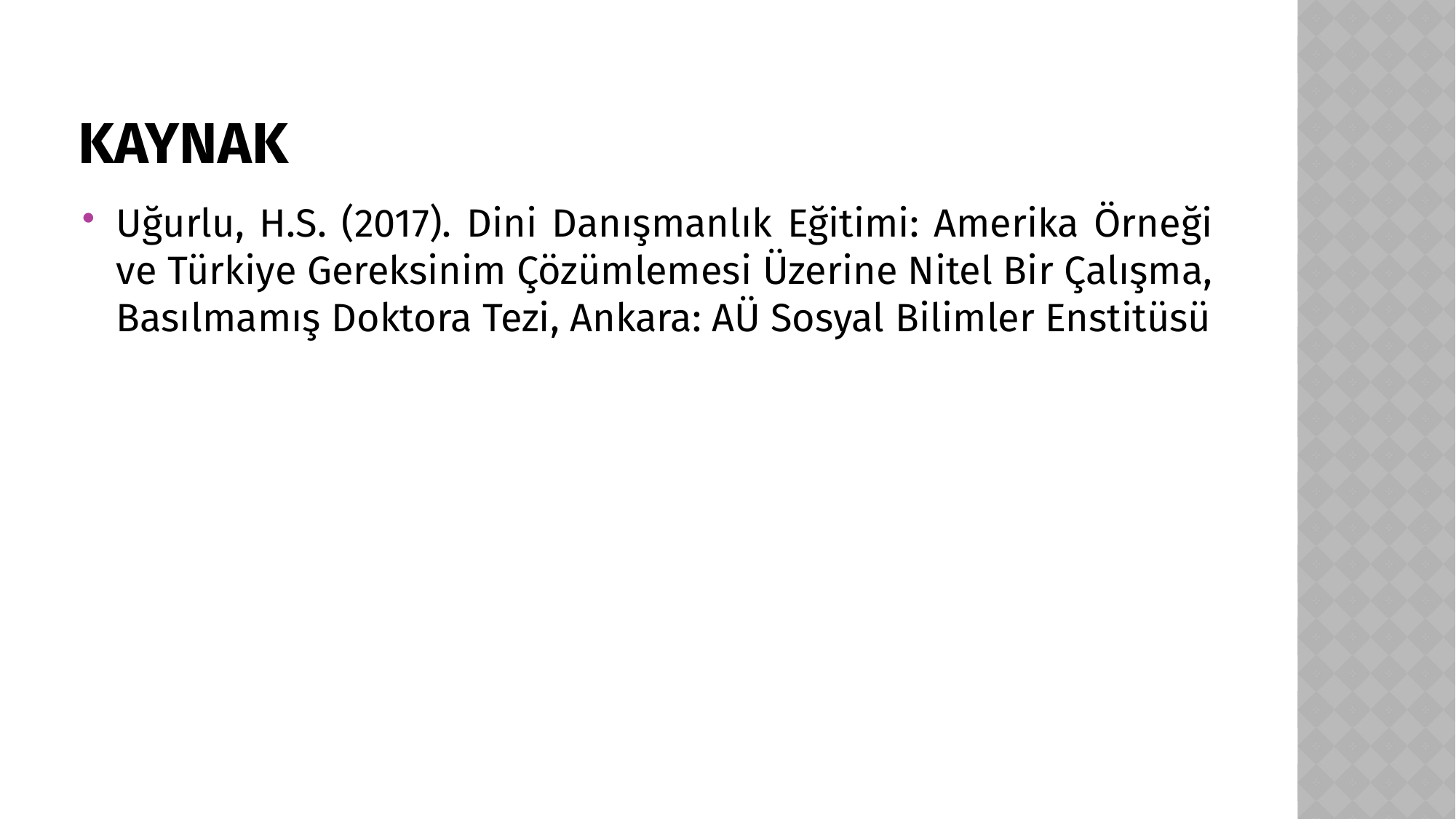

# Kaynak
Uğurlu, H.S. (2017). Dini Danışmanlık Eğitimi: Amerika Örneği ve Türkiye Gereksinim Çözümlemesi Üzerine Nitel Bir Çalışma, Basılmamış Doktora Tezi, Ankara: AÜ Sosyal Bilimler Enstitüsü